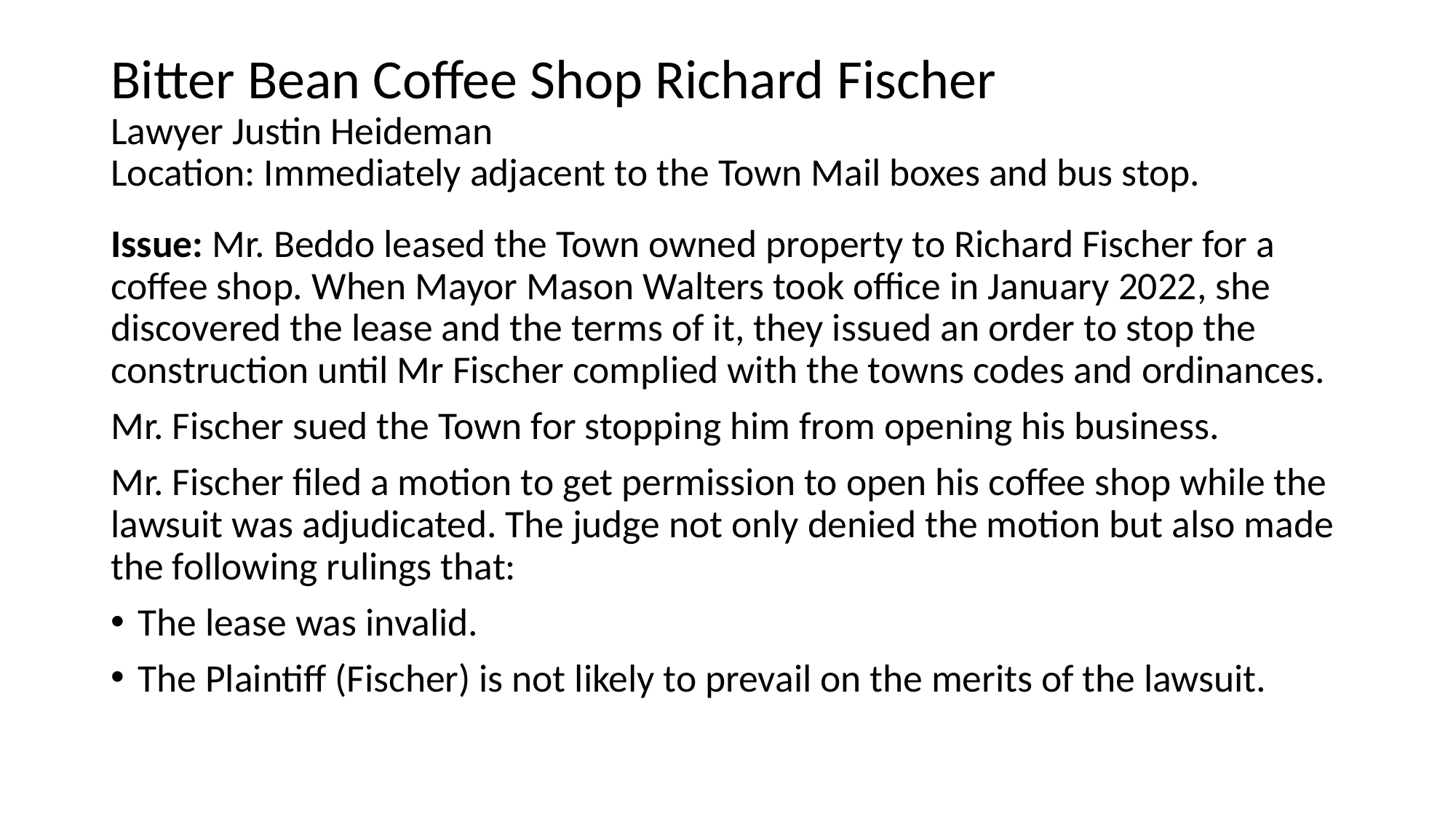

# Bitter Bean Coffee Shop Richard Fischer Lawyer Justin Heideman Location: Immediately adjacent to the Town Mail boxes and bus stop.
Issue: Mr. Beddo leased the Town owned property to Richard Fischer for a coffee shop. When Mayor Mason Walters took office in January 2022, she discovered the lease and the terms of it, they issued an order to stop the construction until Mr Fischer complied with the towns codes and ordinances.
Mr. Fischer sued the Town for stopping him from opening his business.
Mr. Fischer filed a motion to get permission to open his coffee shop while the lawsuit was adjudicated. The judge not only denied the motion but also made the following rulings that:
The lease was invalid.
The Plaintiff (Fischer) is not likely to prevail on the merits of the lawsuit.